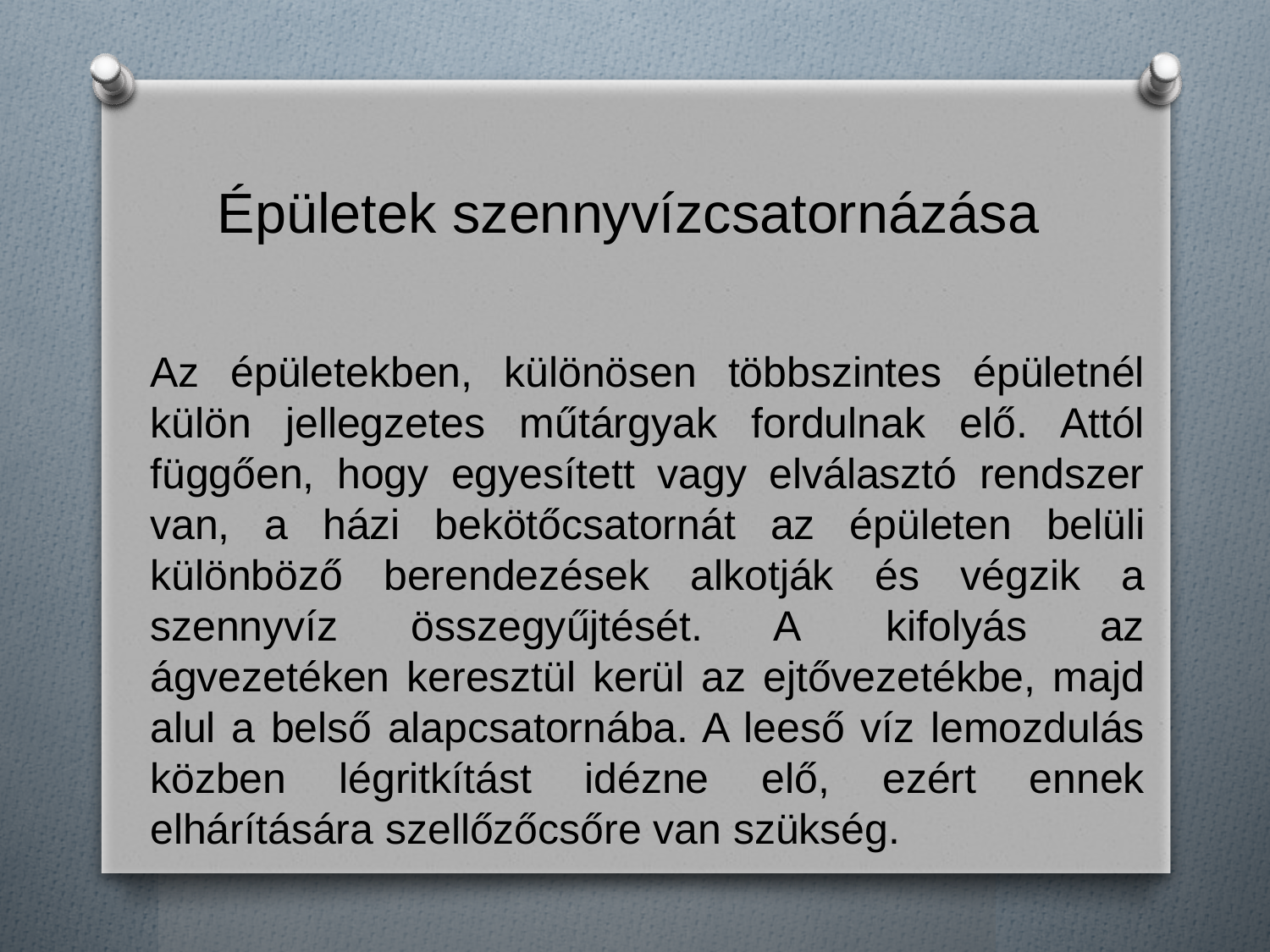

# Épületek szennyvízcsatornázása
Az épületekben, különösen többszintes épületnél külön jellegzetes műtárgyak fordulnak elő. Attól függően, hogy egyesített vagy elválasztó rendszer van, a házi bekötőcsatornát az épületen belüli különböző berendezések alkotják és végzik a szennyvíz összegyűjtését. A  kifolyás az ágvezetéken keresztül kerül az ejtővezetékbe, majd alul a belső alapcsatornába. A leeső víz lemozdulás közben légritkítást idézne elő, ezért ennek elhárítására szellőzőcsőre van szükség.